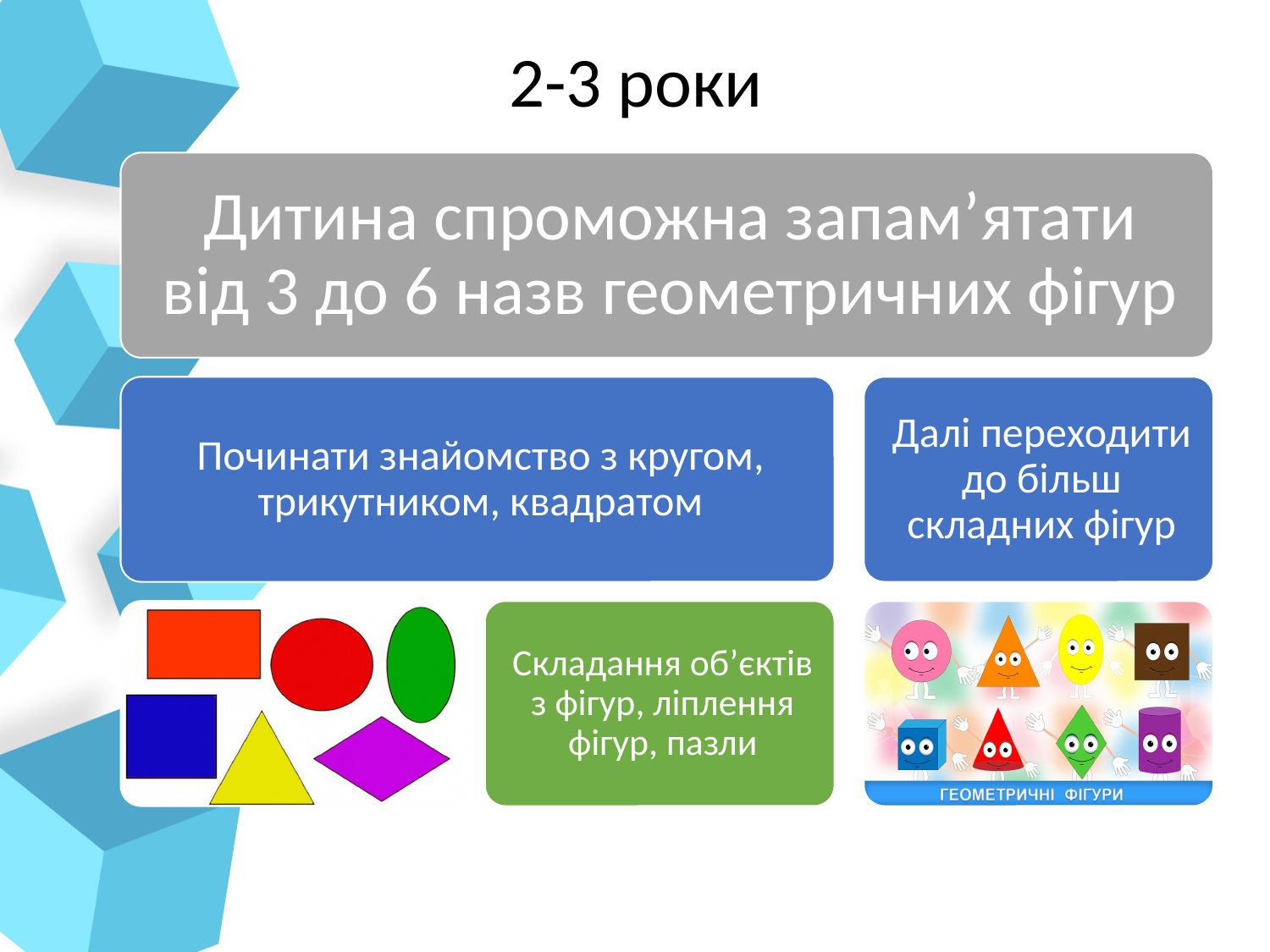

# 2-3 роки
Дитина спроможна запам’ятати від 3 до 6 назв геометричних фігур
Починати знайомство з кругом, трикутником, квадратом

Складання об’єктів з фігур, ліплення фігур, пазли
Далі переходити до більш складних фігур